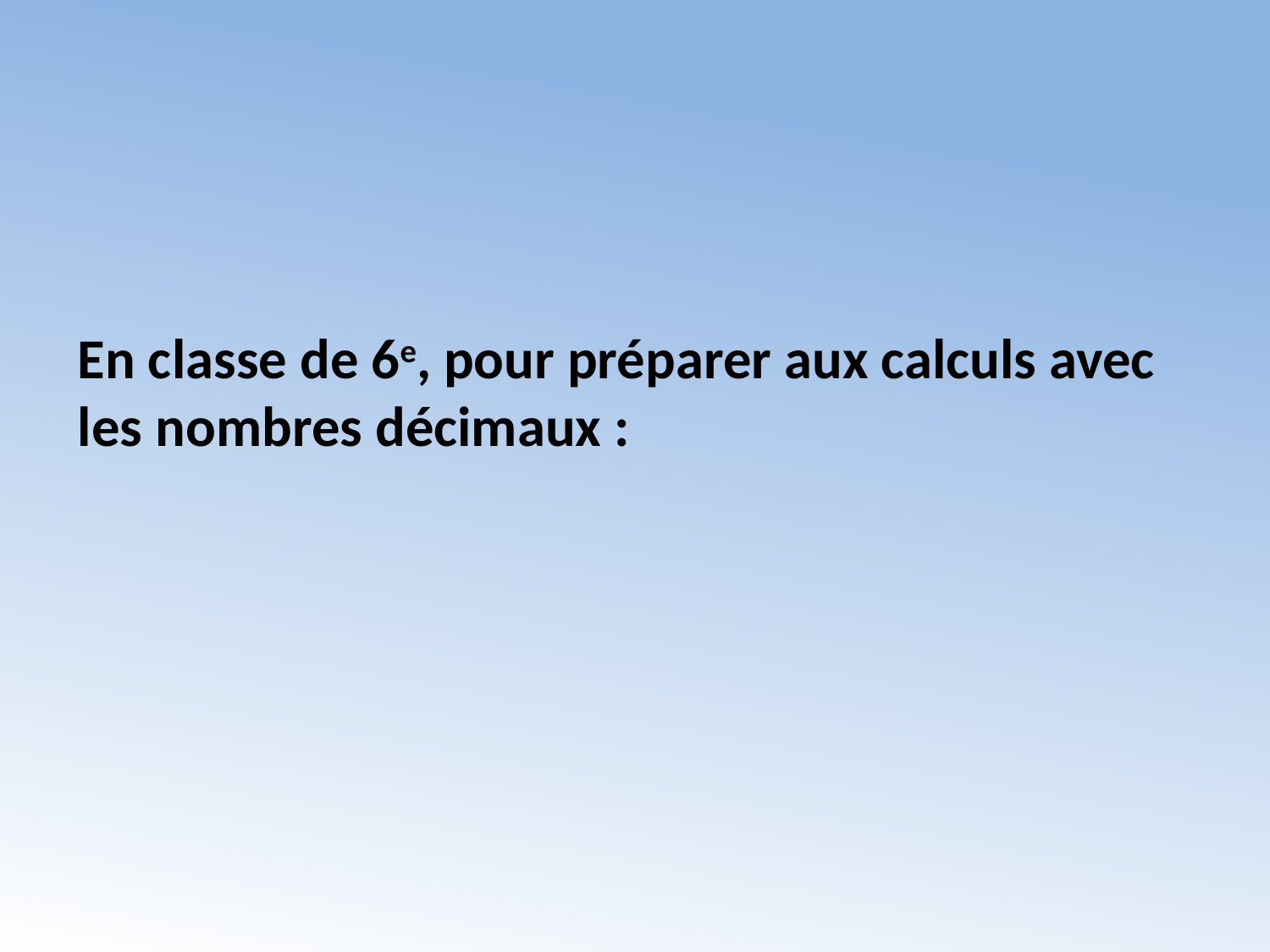

En classe de 6e, pour préparer aux calculs avec les nombres décimaux :